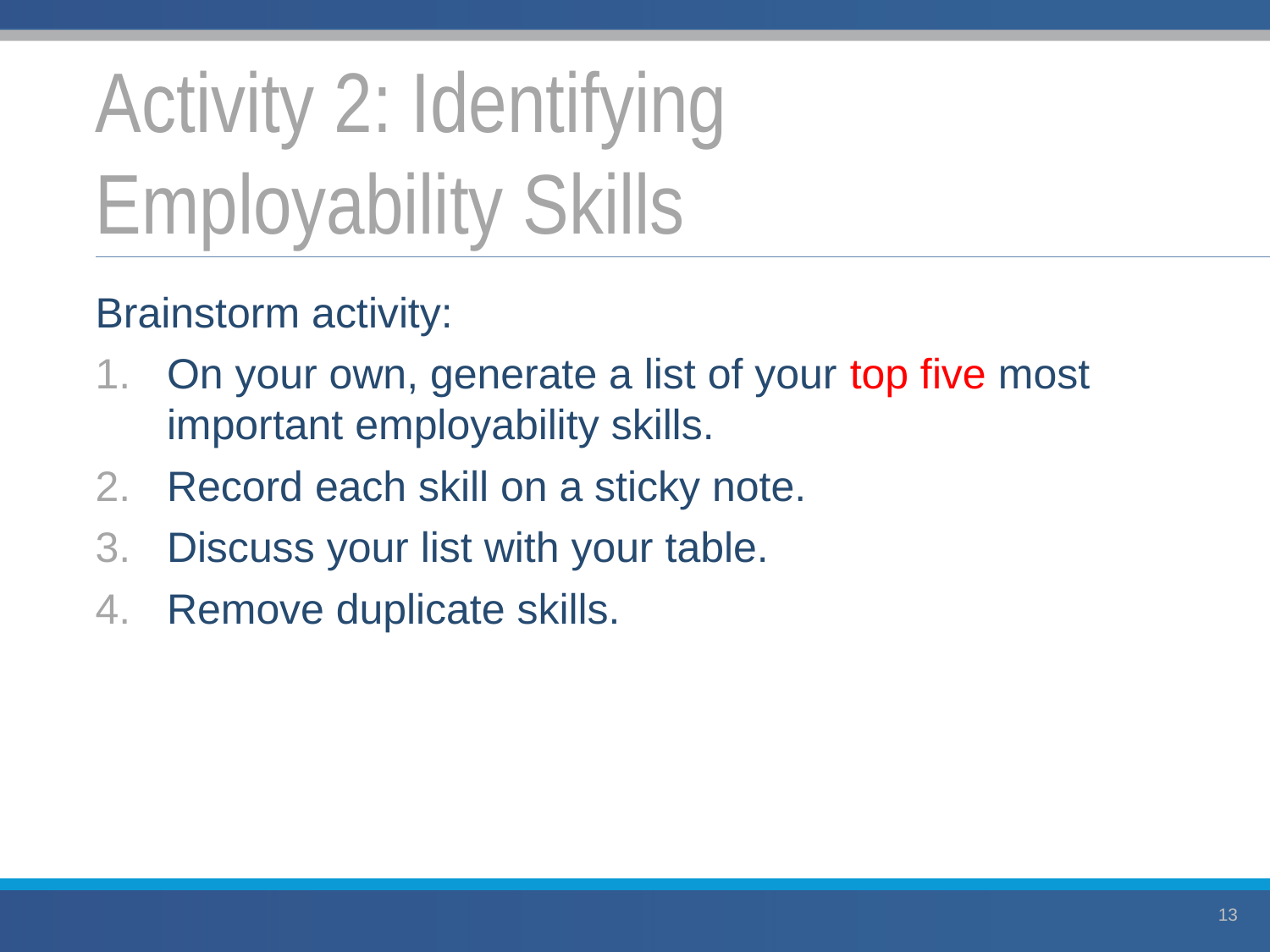

# Activity 2: Identifying Employability Skills
Brainstorm activity:
On your own, generate a list of your top five most important employability skills.
Record each skill on a sticky note.
Discuss your list with your table.
Remove duplicate skills.
13